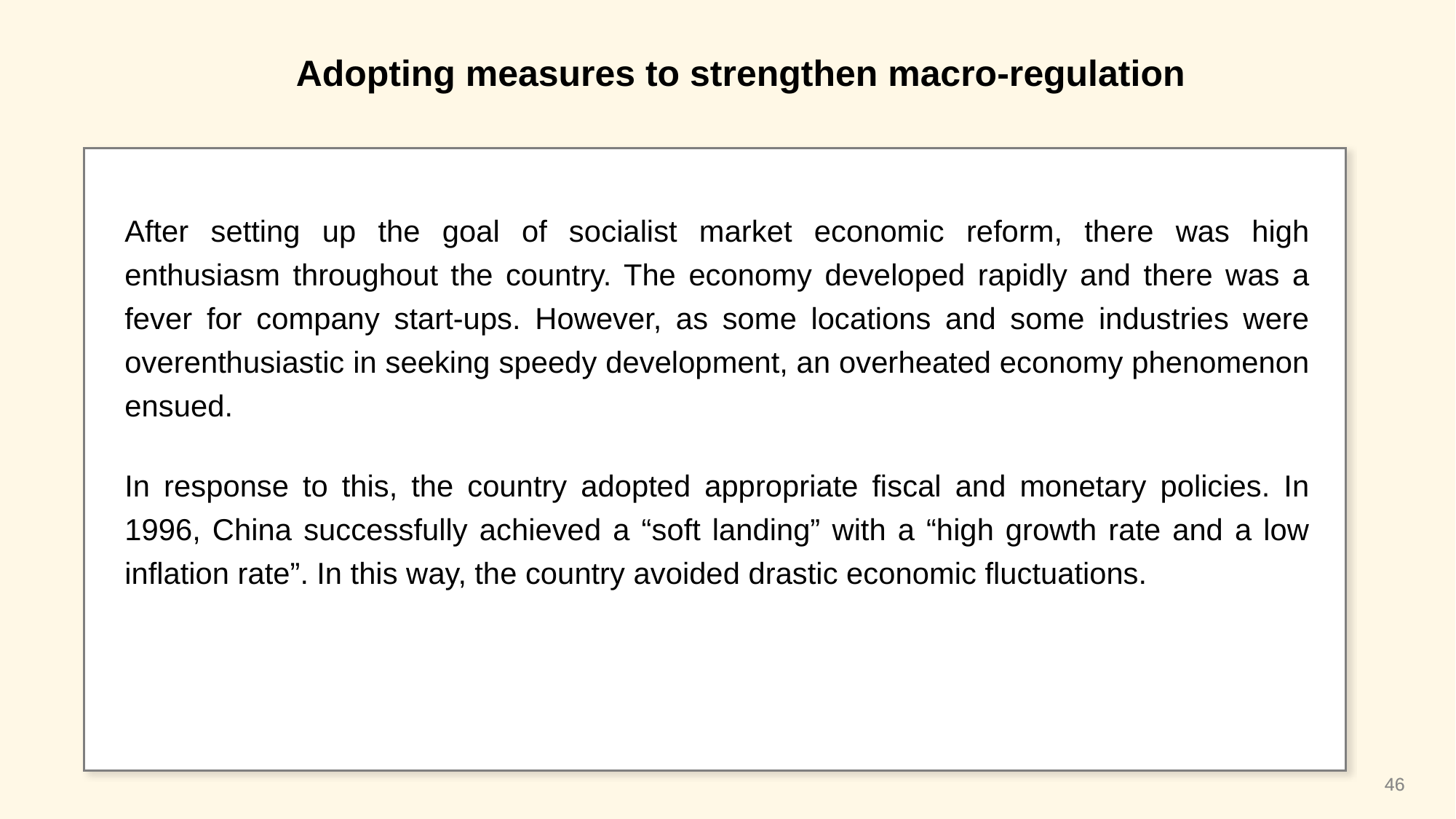

Adopting measures to strengthen macro-regulation

After setting up the goal of socialist market economic reform, there was high enthusiasm throughout the country. The economy developed rapidly and there was a fever for company start-ups. However, as some locations and some industries were overenthusiastic in seeking speedy development, an overheated economy phenomenon ensued.
In response to this, the country adopted appropriate fiscal and monetary policies. In 1996, China successfully achieved a “soft landing” with a “high growth rate and a low inflation rate”. In this way, the country avoided drastic economic fluctuations.